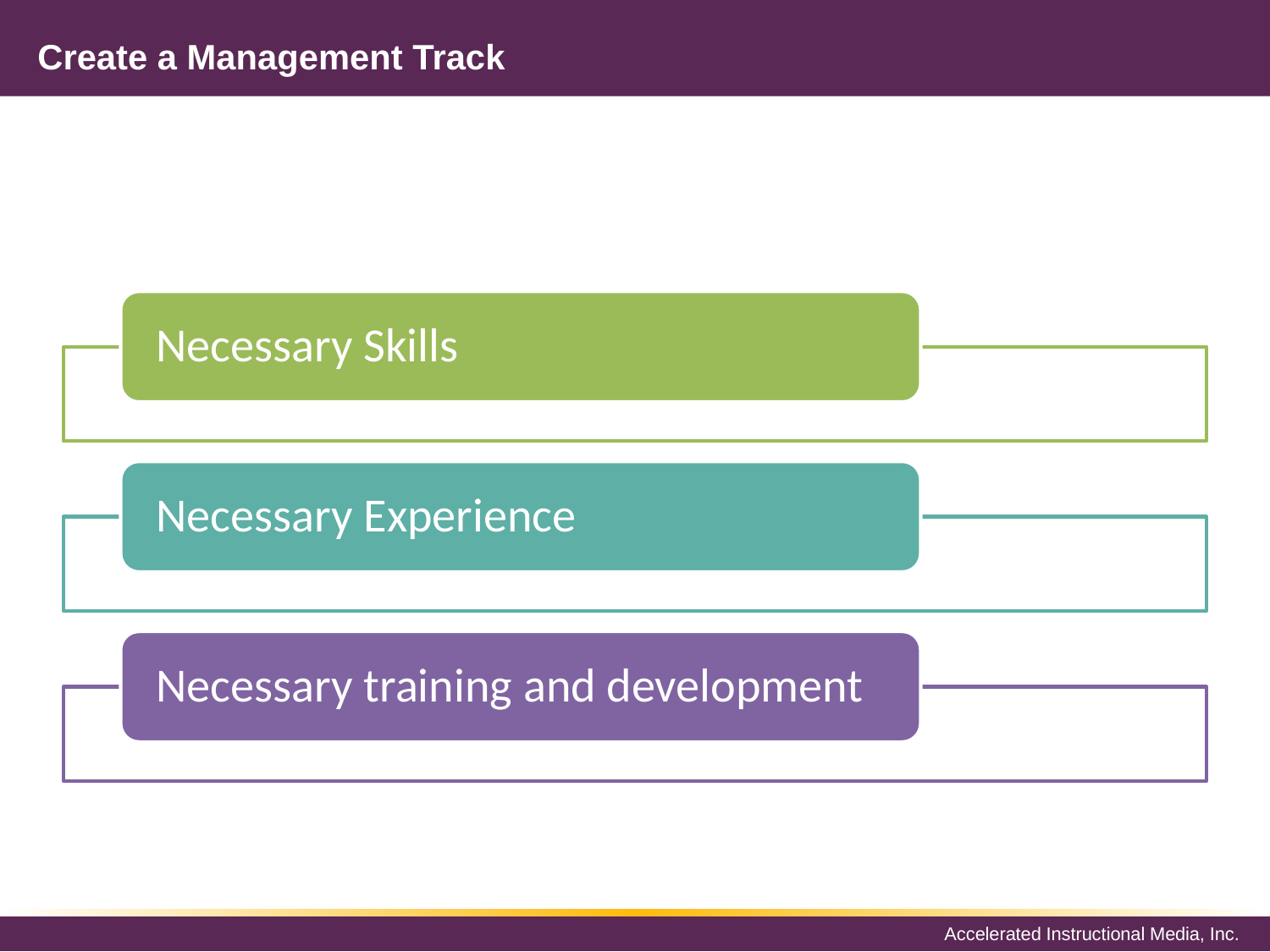

# Create a Management Track

Necessary Skills

Necessary Experience

Necessary training and development